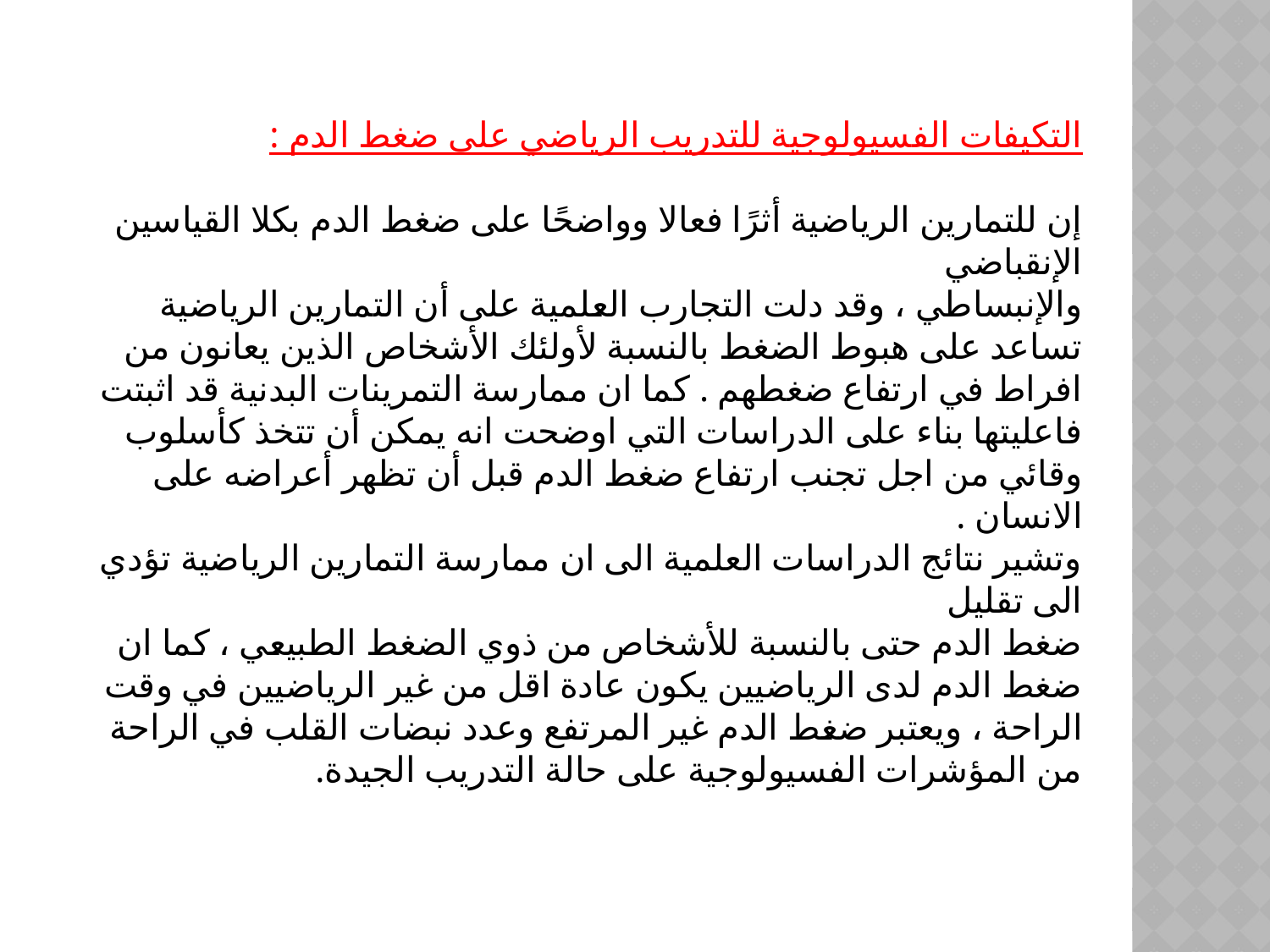

التكيفات الفسيولوجية للتدريب الرياضي على ضغط الدم :

إن للتمارين الرياضية أثرًا فعالا وواضحًا على ضغط الدم بكلا القياسين الإنقباضي
والإنبساطي ، وقد دلت التجارب العلمية على أن التمارين الرياضية تساعد على هبوط الضغط بالنسبة لأولئك الأشخاص الذين يعانون من افراط في ارتفاع ضغطهم . كما ان ممارسة التمرينات البدنية قد اثبتت فاعليتها بناء على الدراسات التي اوضحت انه يمكن أن تتخذ كأسلوب وقائي من اجل تجنب ارتفاع ضغط الدم قبل أن تظهر أعراضه على الانسان .
وتشير نتائج الدراسات العلمية الى ان ممارسة التمارين الرياضية تؤدي الى تقليل
ضغط الدم حتى بالنسبة للأشخاص من ذوي الضغط الطبيعي ، كما ان ضغط الدم لدى الرياضيين يكون عادة اقل من غير الرياضيين في وقت الراحة ، ويعتبر ضغط الدم غير المرتفع وعدد نبضات القلب في الراحة من المؤشرات الفسيولوجية على حالة التدريب الجيدة.